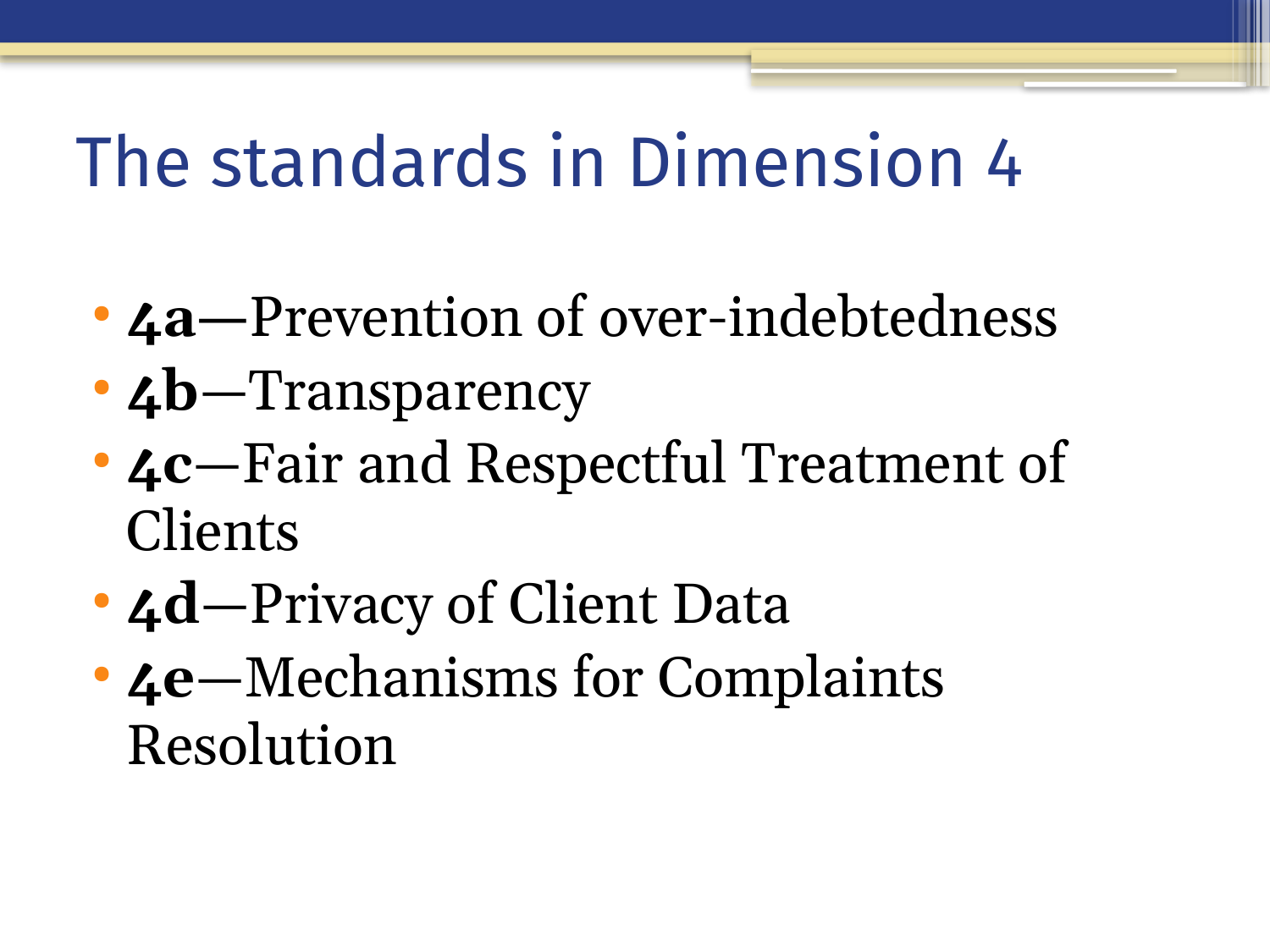

# The standards in Dimension 4
4a—Prevention of over-indebtedness
4b—Transparency
4c—Fair and Respectful Treatment of Clients
4d—Privacy of Client Data
4e—Mechanisms for Complaints Resolution